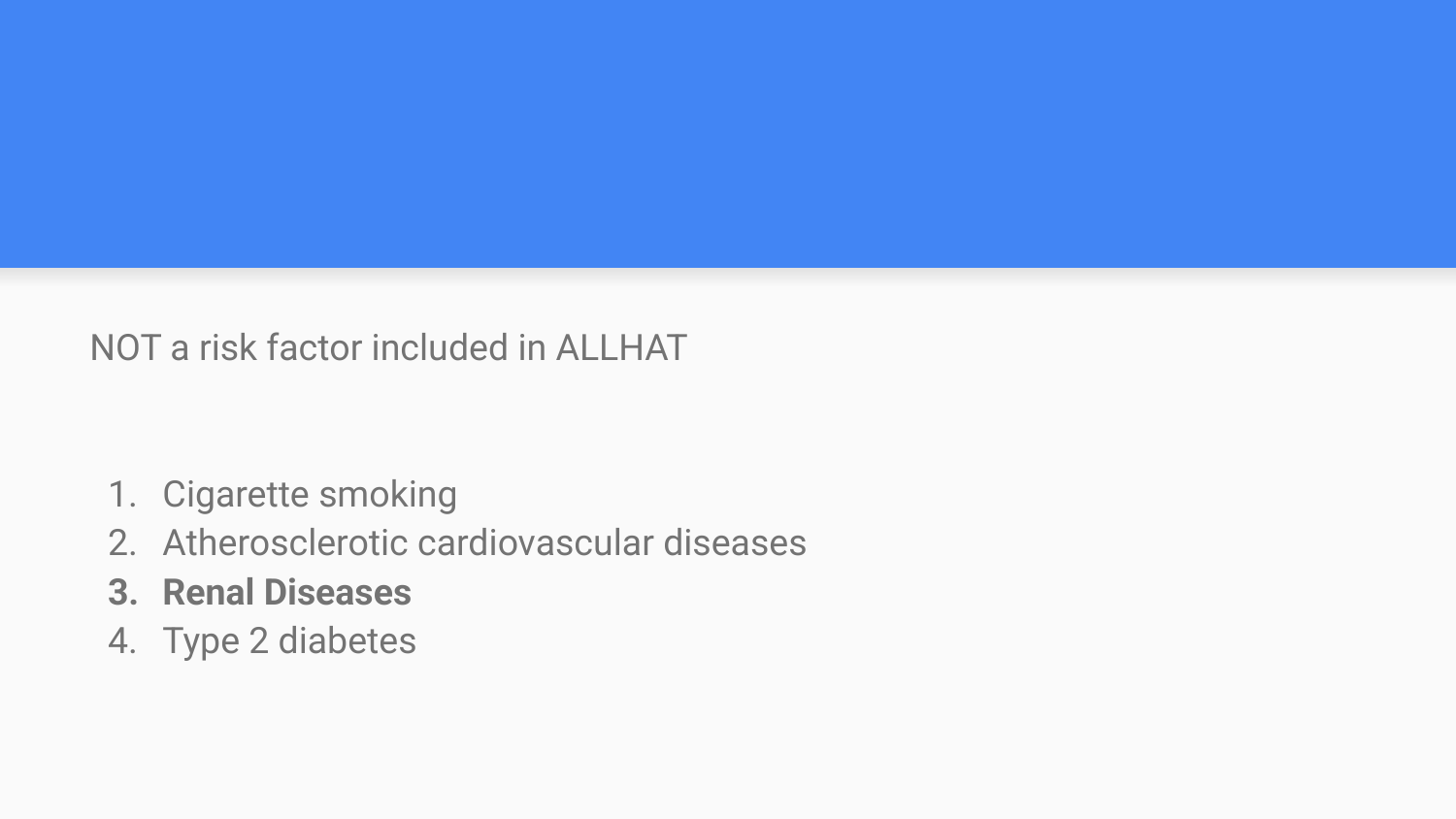

#
NOT a risk factor included in ALLHAT

Cigarette smoking
Atherosclerotic cardiovascular diseases
Renal Diseases
Type 2 diabetes